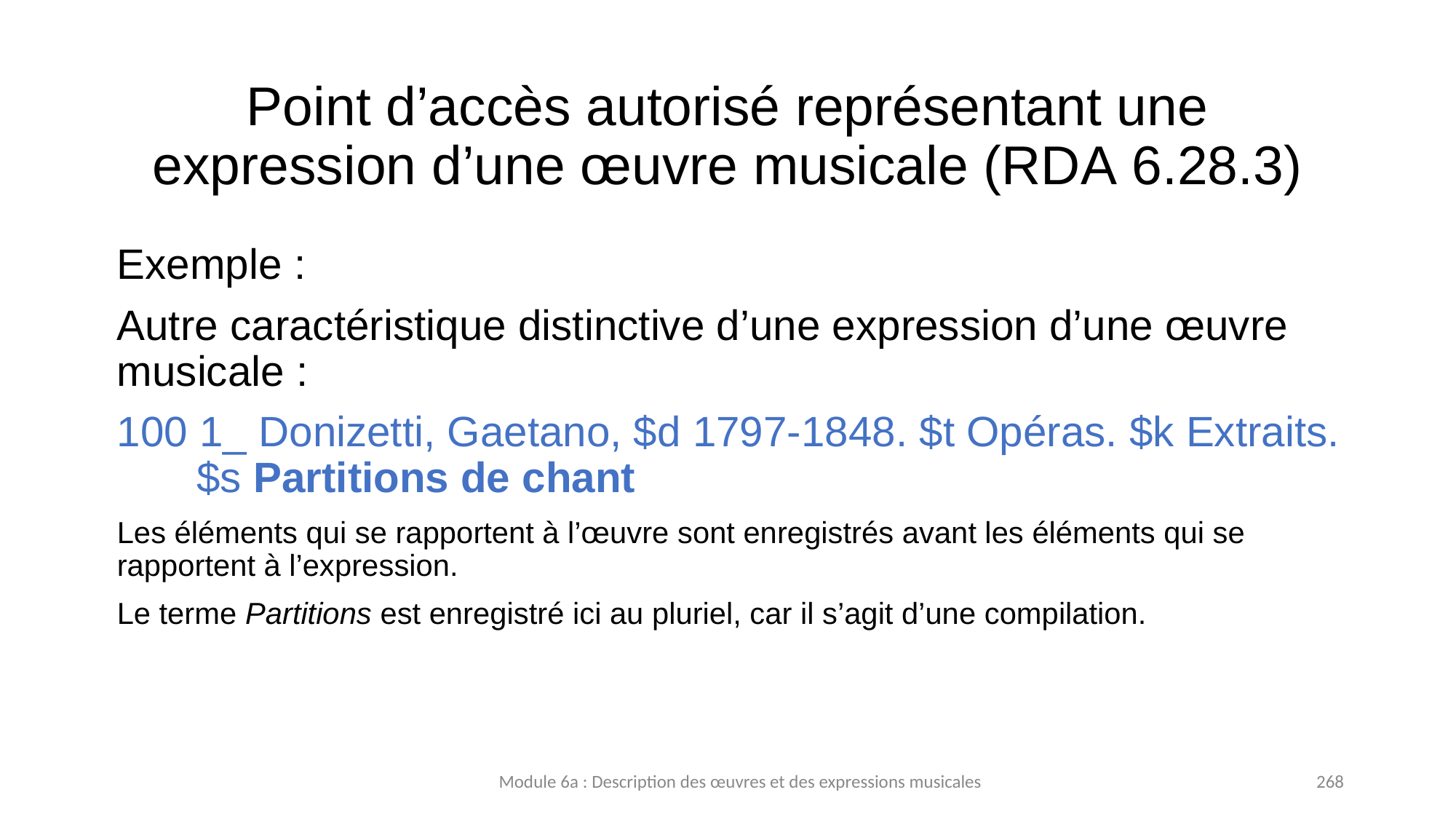

# Point d’accès autorisé représentant une expression d’une œuvre musicale (RDA 6.28.3)
Exemple :
Autre caractéristique distinctive d’une expression d’une œuvre musicale :
100 1_ Donizetti, Gaetano, $d 1797-1848. $t Opéras. $k Extraits. $s Partitions de chant
Les éléments qui se rapportent à l’œuvre sont enregistrés avant les éléments qui se rapportent à l’expression.
Le terme Partitions est enregistré ici au pluriel, car il s’agit d’une compilation.

Module 6a : Description des œuvres et des expressions musicales
268